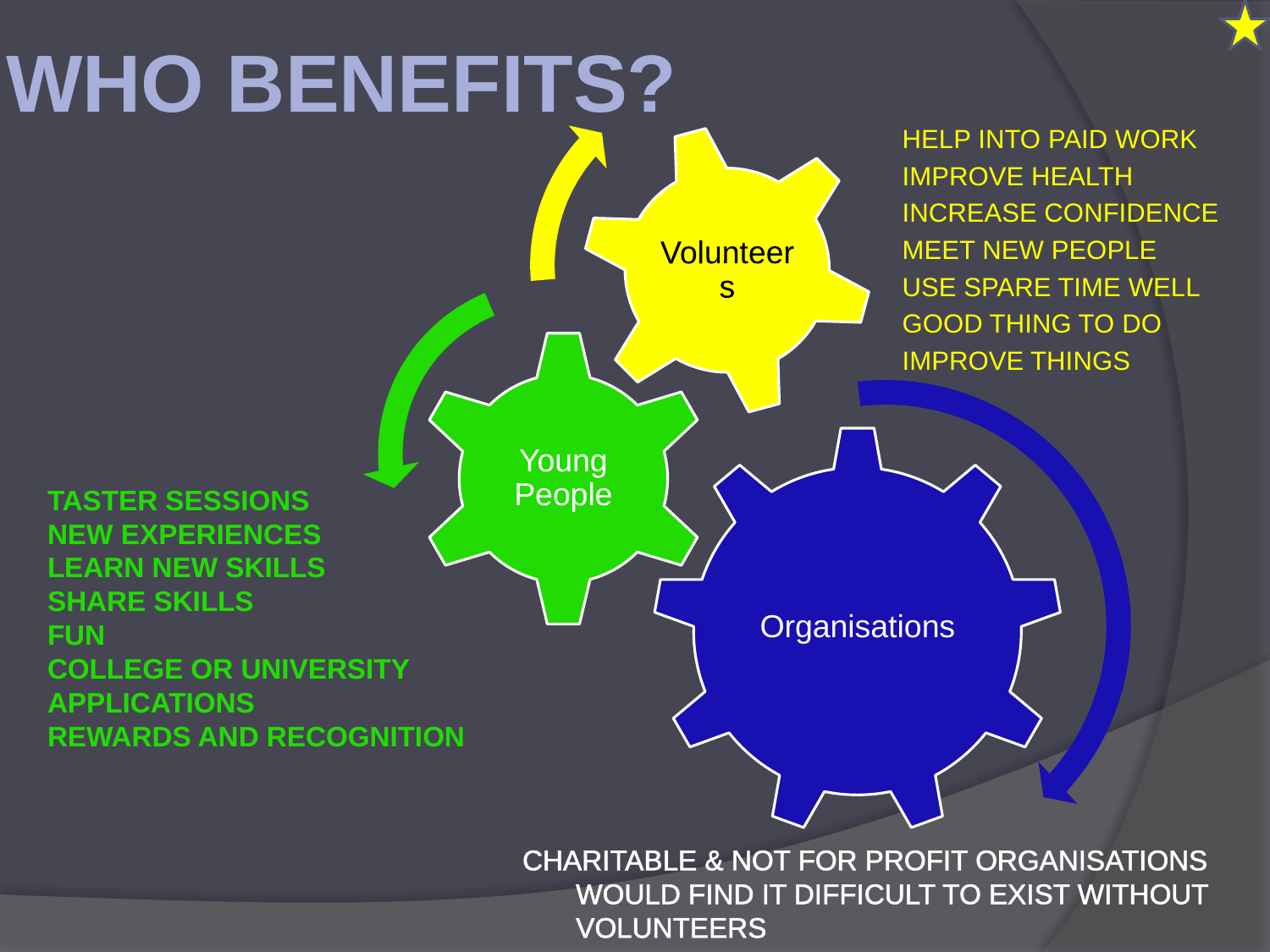

# Who benefits?

Organisations
Young People
Volunteers
Help into paid work
Improve Health
Increase confidence
Meet new people
Use spare time well
Good thing to do
Improve Things

Taster sessions
New experiences
learn new Skills
Share skills
Fun
College or university applications
Rewards and recognition
Charitable & not for profit organisations would find it difficult to exist without volunteers